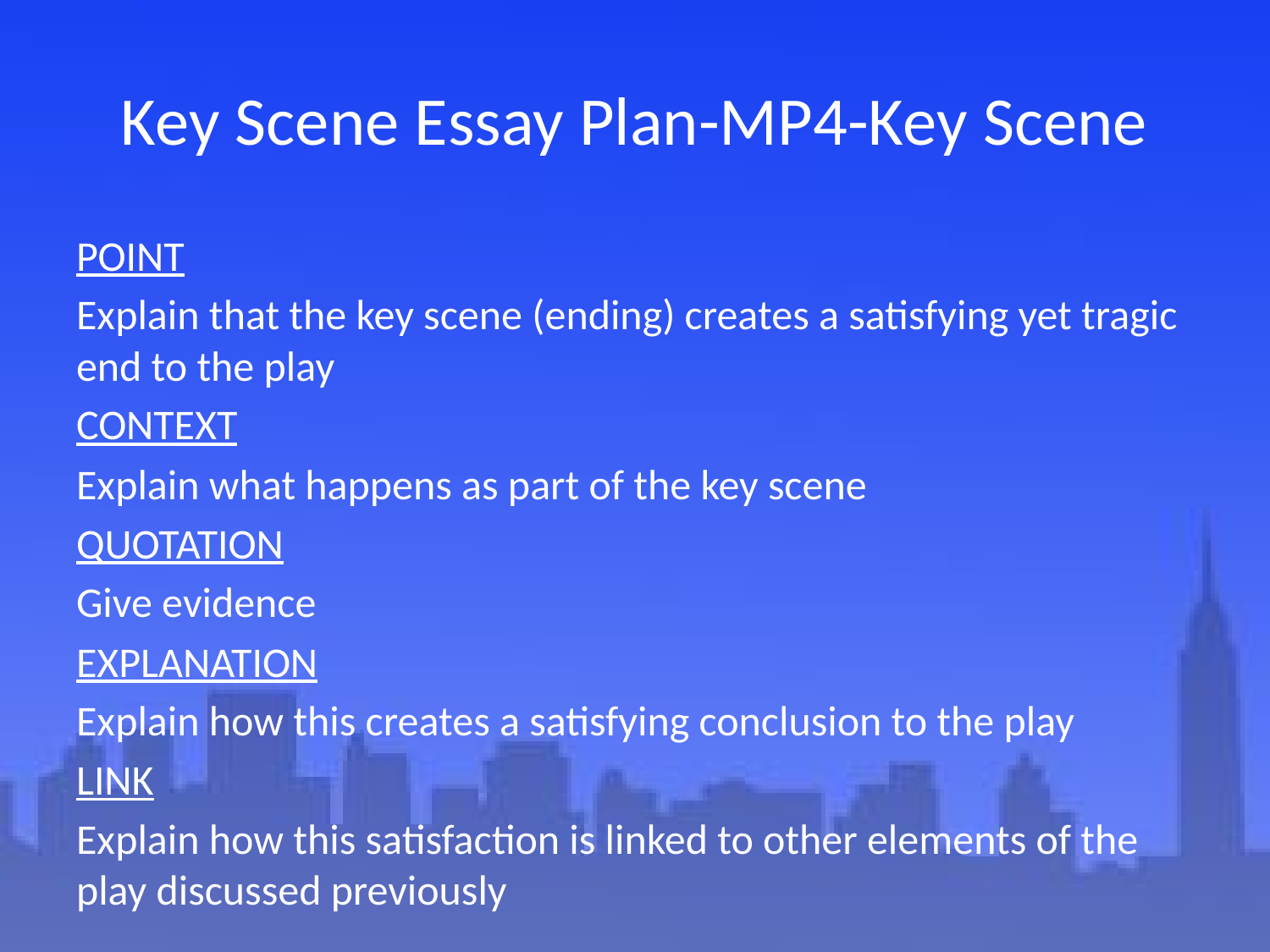

# Key Scene Essay Plan-MP4-Key Scene
POINT
Explain that the key scene (ending) creates a satisfying yet tragic end to the play
CONTEXT
Explain what happens as part of the key scene
QUOTATION
Give evidence
EXPLANATION
Explain how this creates a satisfying conclusion to the play
LINK
Explain how this satisfaction is linked to other elements of the play discussed previously